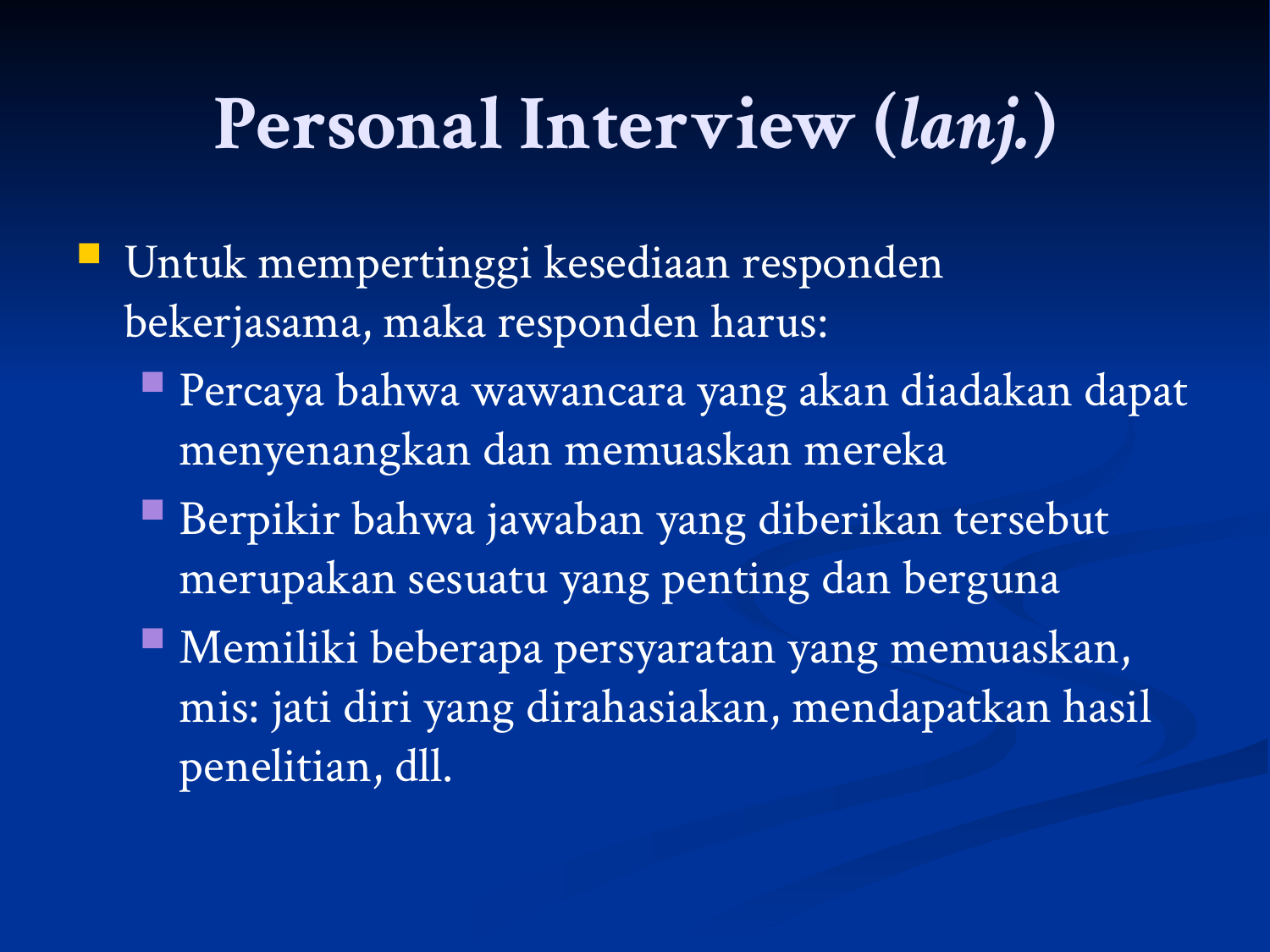

# Personal Interview (lanj.)
Untuk mempertinggi kesediaan responden bekerjasama, maka responden harus:
Percaya bahwa wawancara yang akan diadakan dapat menyenangkan dan memuaskan mereka
Berpikir bahwa jawaban yang diberikan tersebut merupakan sesuatu yang penting dan berguna
Memiliki beberapa persyaratan yang memuaskan, mis: jati diri yang dirahasiakan, mendapatkan hasil penelitian, dll.